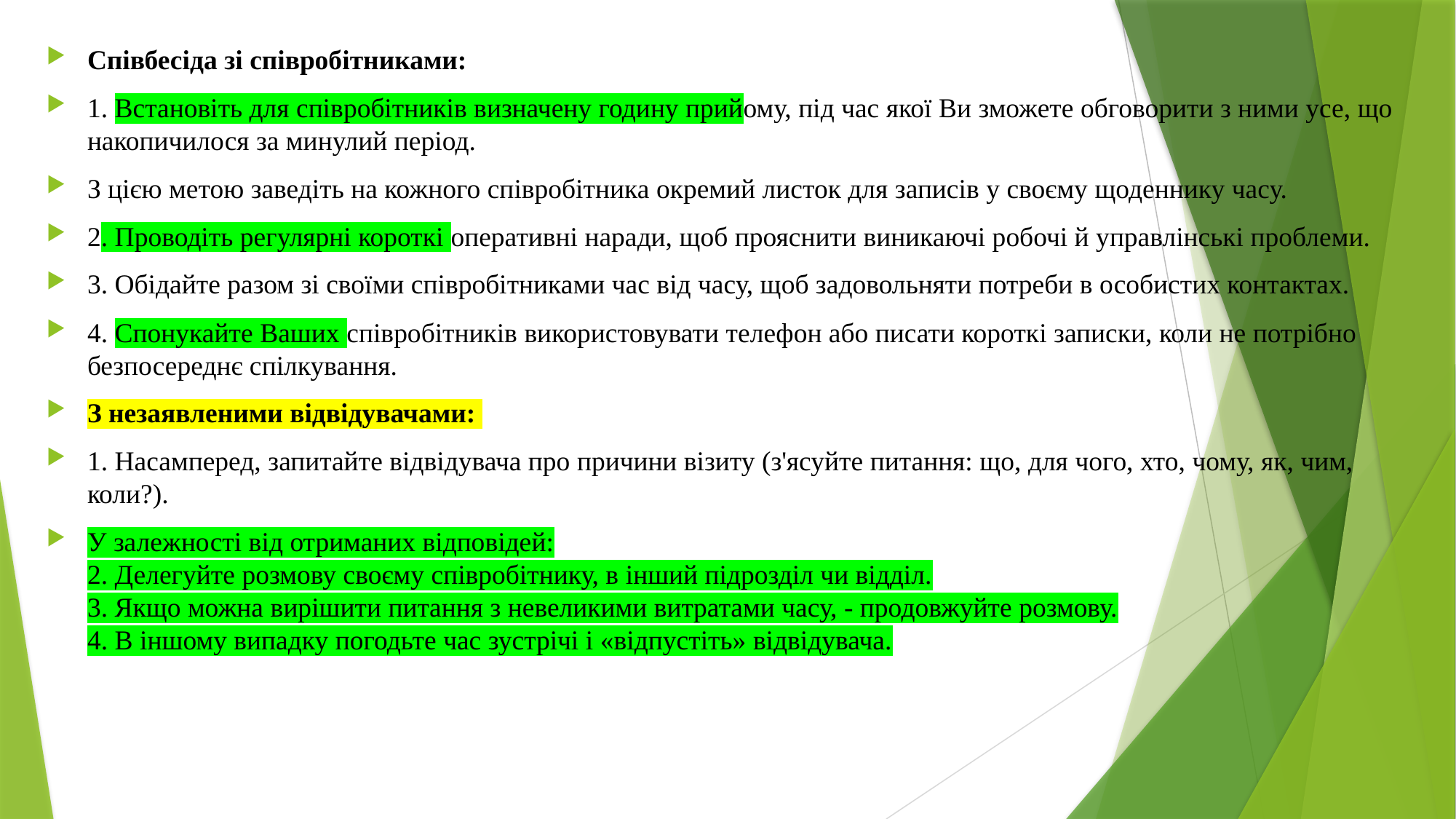

Співбесіда зі співробітниками:
1. Встановіть для співробітників визначену годину прийому, під час якої Ви зможете обговорити з ними усе, що накопичилося за минулий період.
З цією метою заведіть на кожного співробітника окремий листок для записів у своєму щоденнику часу.
2. Проводіть регулярні короткі оперативні наради, щоб прояснити виникаючі робочі й управлінські проблеми.
3. Обідайте разом зі своїми співробітниками час від часу, щоб задовольняти потреби в особистих контактах.
4. Спонукайте Ваших співробітників використовувати телефон або писати короткі записки, коли не потрібно безпосереднє спілкування.
З незаявленими відвідувачами:
1. Насамперед, запитайте відвідувача про причини візиту (з'ясуйте питання: що, для чого, хто, чому, як, чим, коли?).
У залежності від отриманих відповідей:
2. Делегуйте розмову своєму співробітнику, в інший підрозділ чи відділ.
3. Якщо можна вирішити питання з невеликими витратами часу, - продовжуйте розмову.
4. В іншому випадку погодьте час зустрічі і «відпустіть» відвідувача.